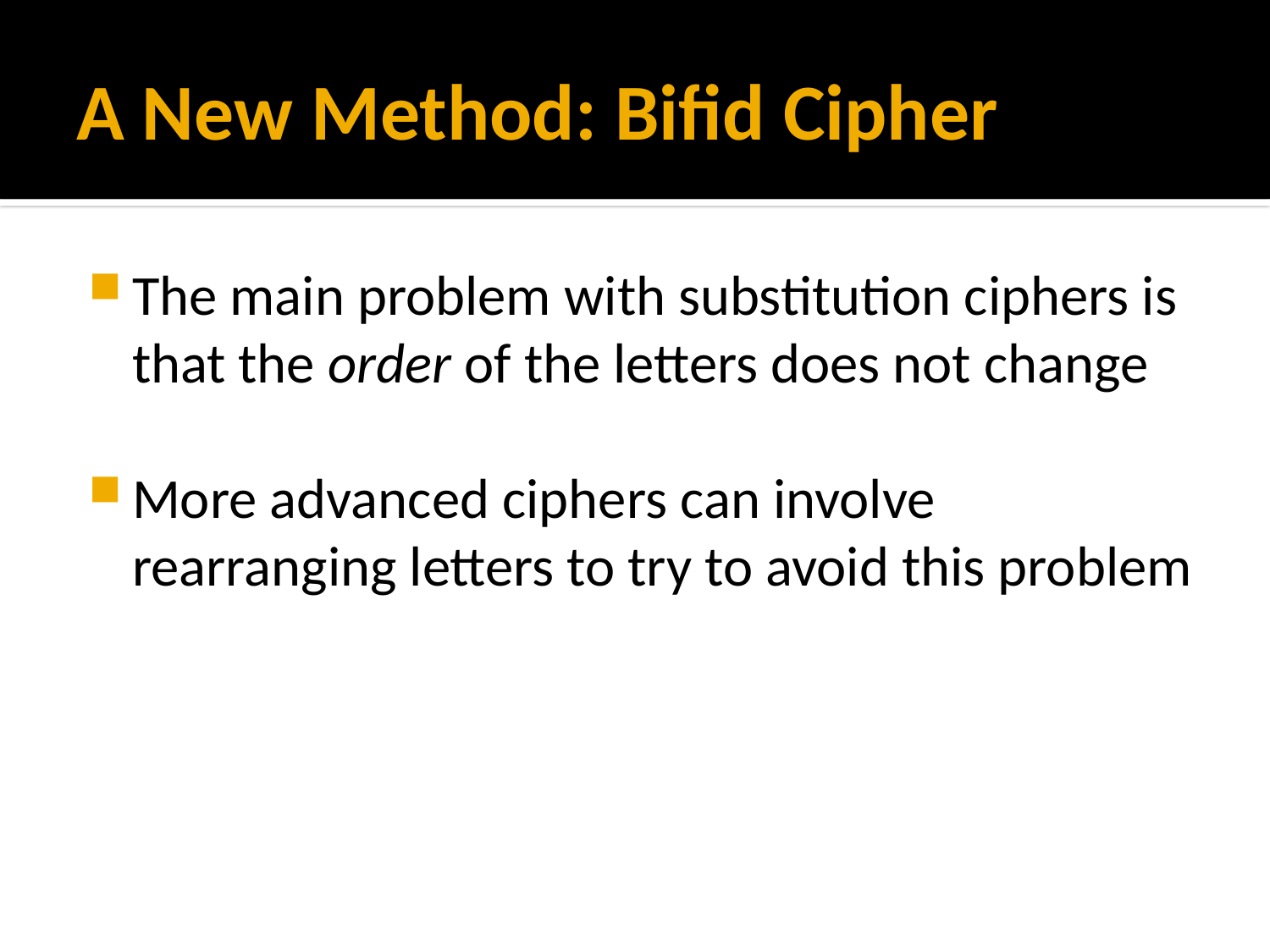

# A New Method: Bifid Cipher
The main problem with substitution ciphers is that the order of the letters does not change

More advanced ciphers can involve rearranging letters to try to avoid this problem